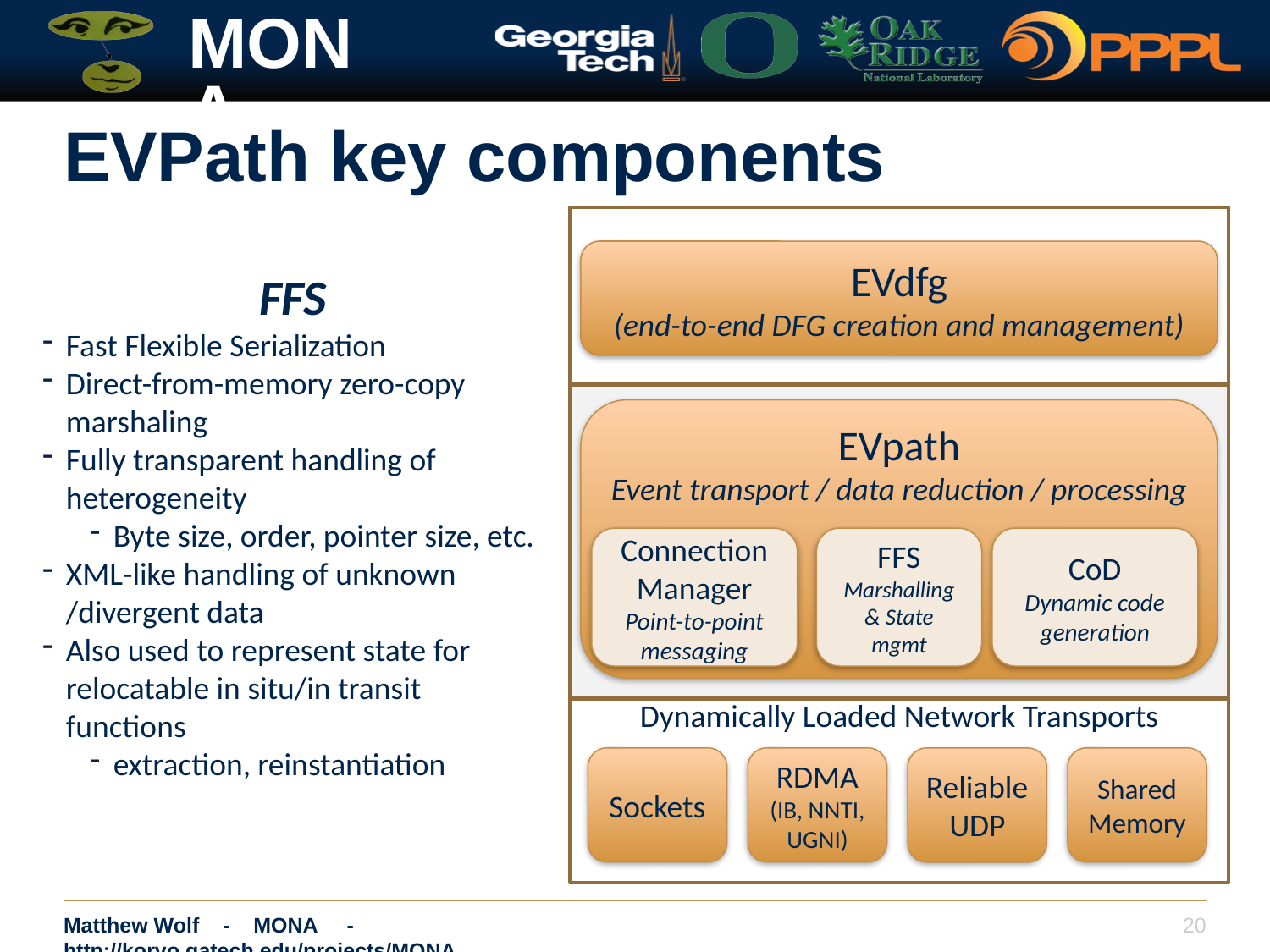

# EVPath key components

EVdfg
(end-to-end DFG creation and management)
FFS
Fast Flexible Serialization
Direct-from-memory zero-copy marshaling
Fully transparent handling of heterogeneity
Byte size, order, pointer size, etc.
XML-like handling of unknown /divergent data
Also used to represent state for relocatable in situ/in transit functions
extraction, reinstantiation

EVPath
EVpath
Event transport / data reduction / processing

FFS
Marshalling& State mgmt
CoD
Dynamic code generation
Connection Manager
Point-to-point messaging
Dynamically Loaded Network Transports

Sockets
RDMA
(IB, NNTI, UGNI)
SharedMemory
Reliable UDP
Matthew Wolf    -    MONA     -    http://korvo.gatech.edu/projects/MONA
20